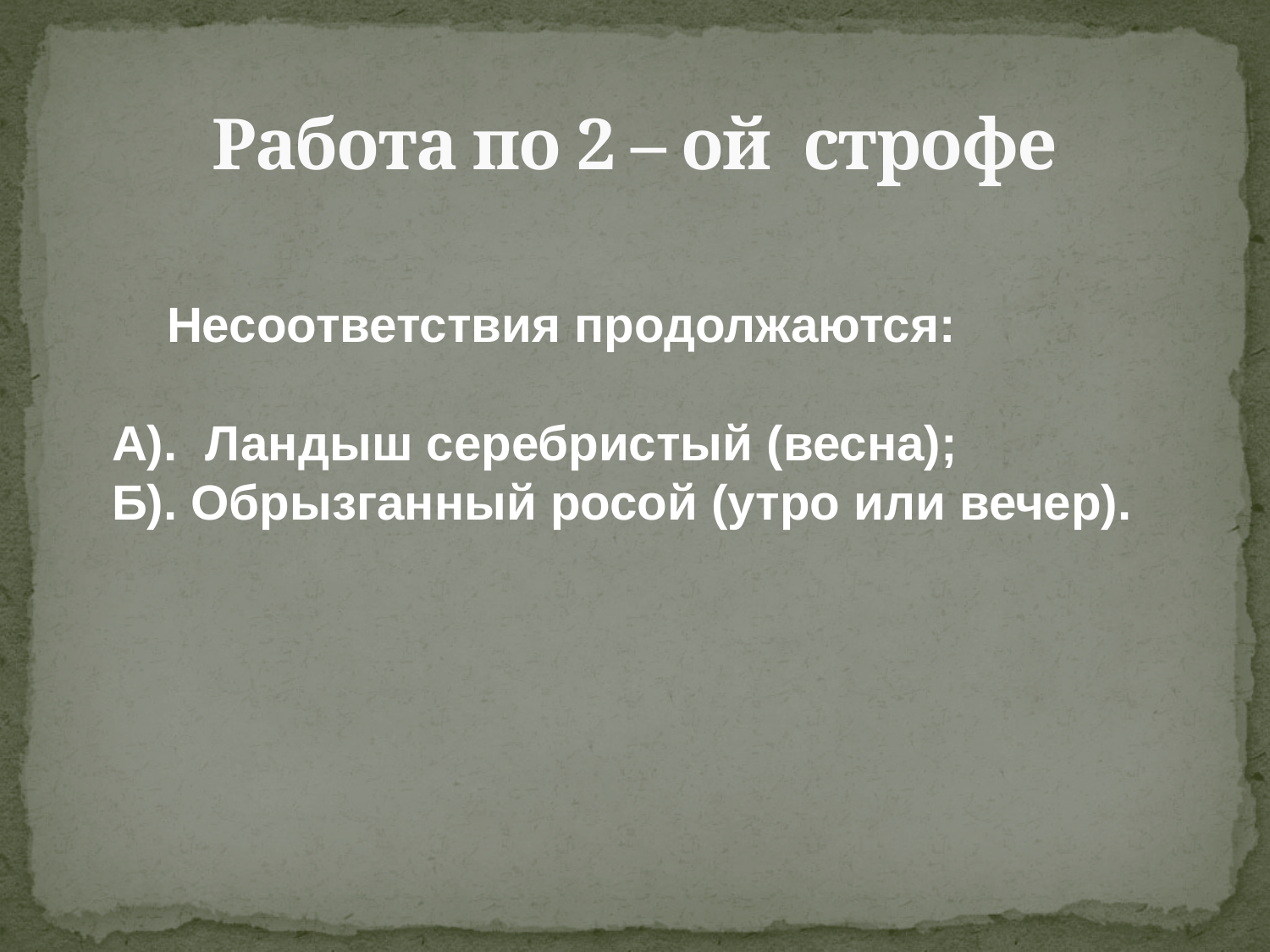

# Работа по 2 – ой  строфе
    Несоответствия продолжаются:

А).  Ландыш серебристый (весна);
Б). Обрызганный росой (утро или вечер).